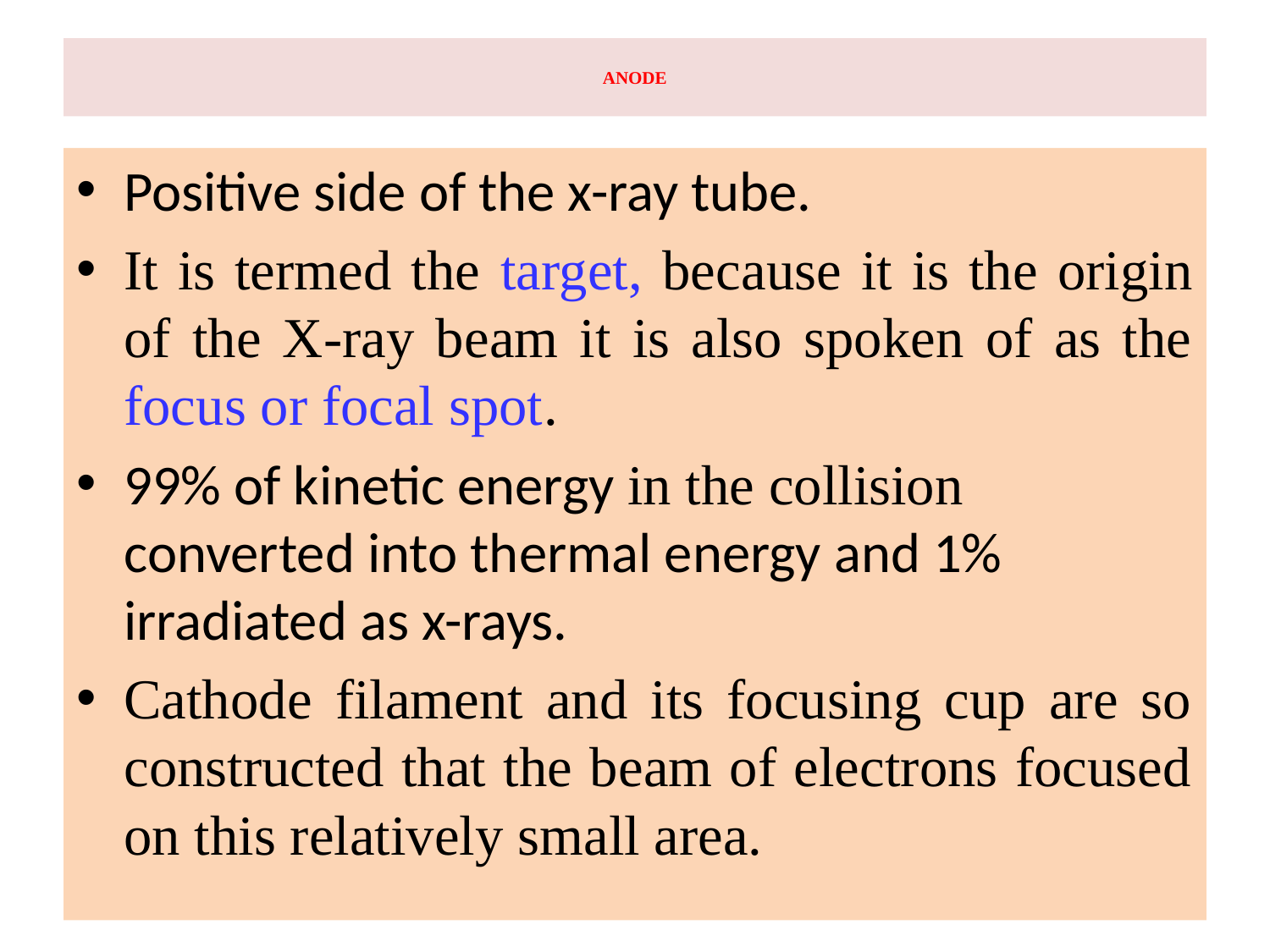

# ANODE
Positive side of the x-ray tube.
It is termed the target, because it is the origin of the X-ray beam it is also spoken of as the focus or focal spot.
99% of kinetic energy in the collision converted into thermal energy and 1% irradiated as x-rays.
Cathode filament and its focusing cup are so constructed that the beam of electrons focused on this relatively small area.